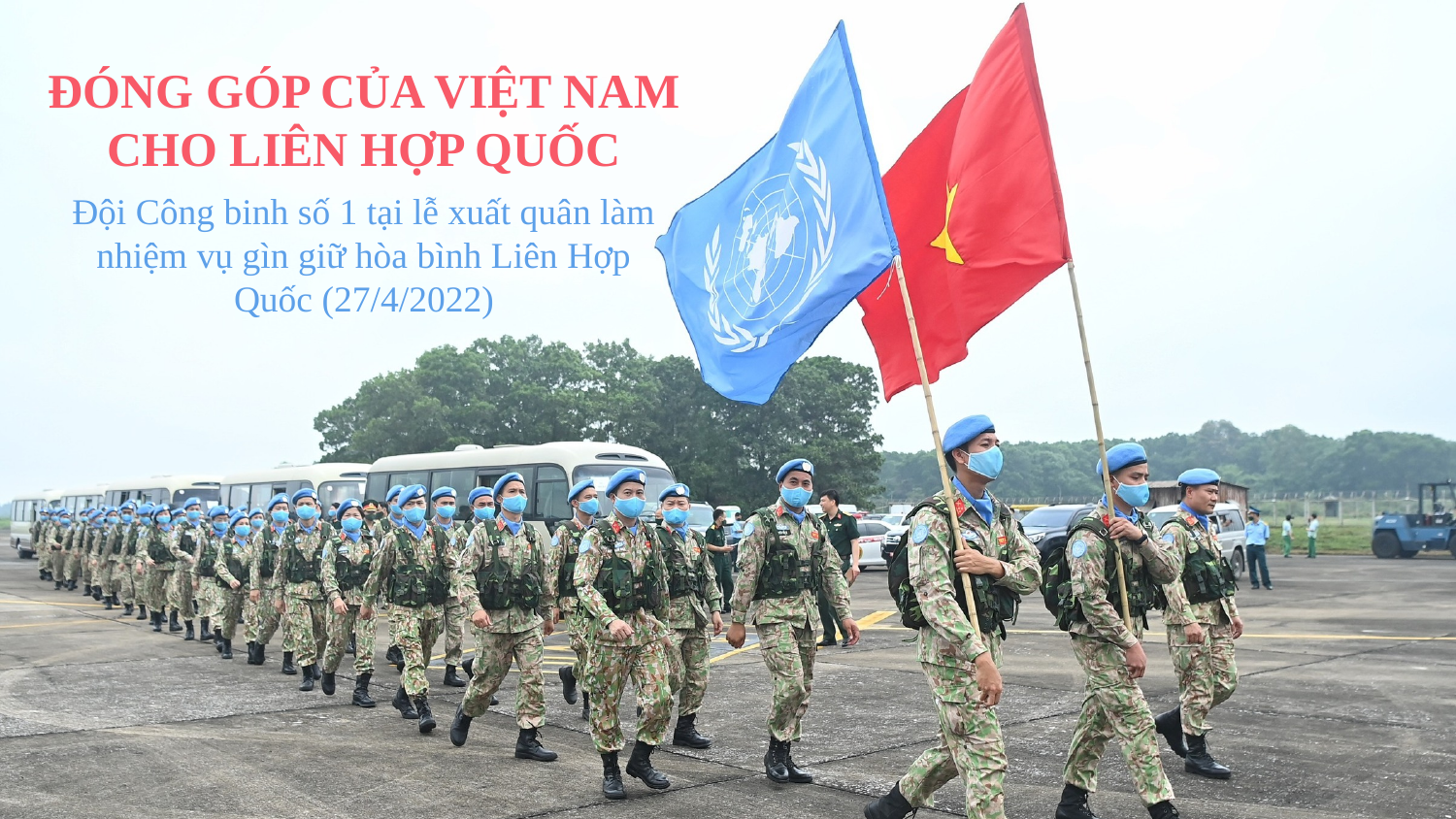

ĐÓNG GÓP CỦA VIỆT NAM CHO LIÊN HỢP QUỐC
Đội Công binh số 1 tại lễ xuất quân làm nhiệm vụ gìn giữ hòa bình Liên Hợp Quốc (27/4/2022)